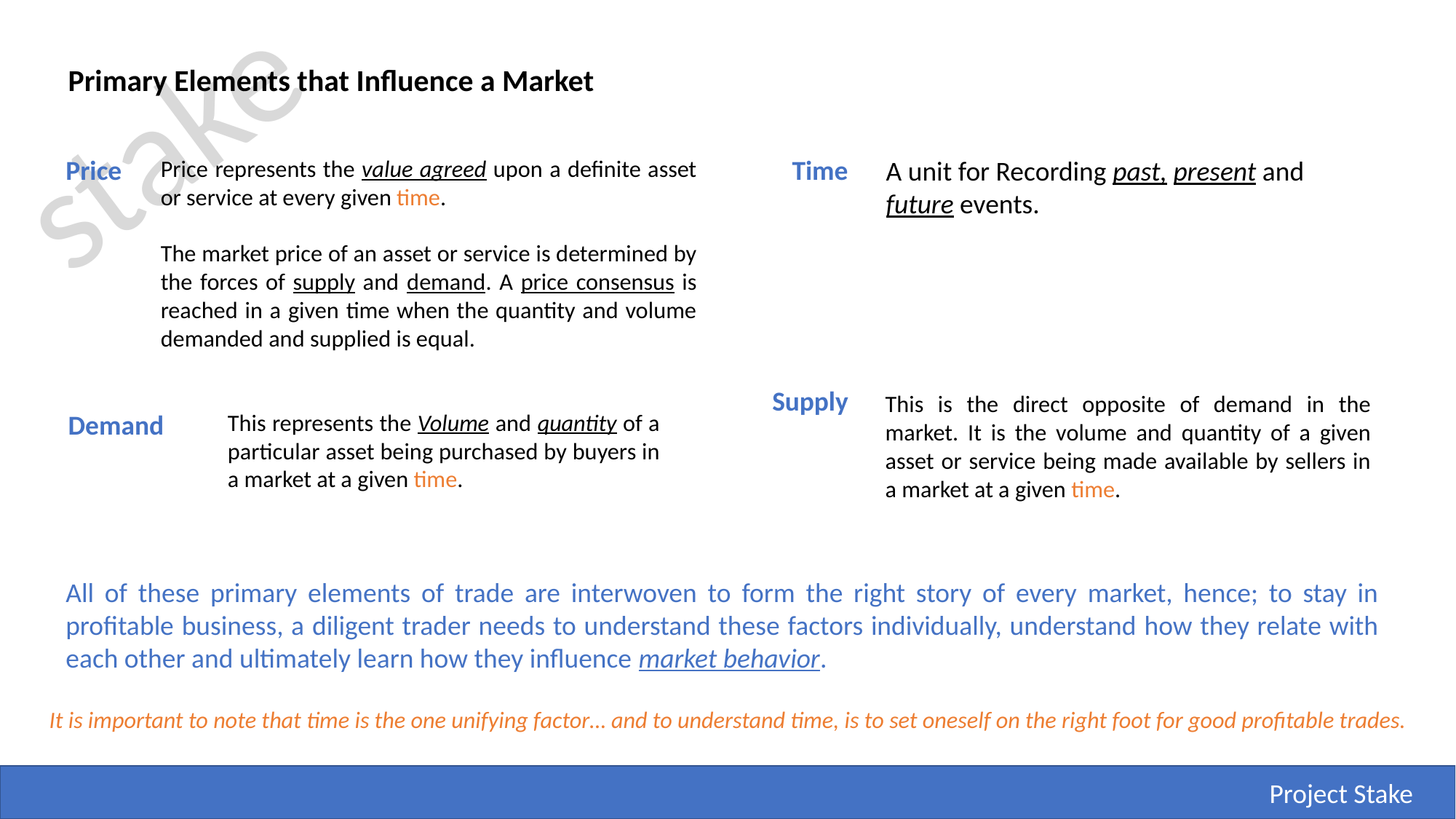

Primary Elements that Influence a Market
Price
Time
Price represents the value agreed upon a definite asset or service at every given time.

The market price of an asset or service is determined by the forces of supply and demand. A price consensus is reached in a given time when the quantity and volume demanded and supplied is equal.
A unit for Recording past, present and future events.
Supply
This is the direct opposite of demand in the market. It is the volume and quantity of a given asset or service being made available by sellers in a market at a given time.
Demand
This represents the Volume and quantity of a particular asset being purchased by buyers in a market at a given time.
All of these primary elements of trade are interwoven to form the right story of every market, hence; to stay in profitable business, a diligent trader needs to understand these factors individually, understand how they relate with each other and ultimately learn how they influence market behavior.
It is important to note that time is the one unifying factor… and to understand time, is to set oneself on the right foot for good profitable trades.